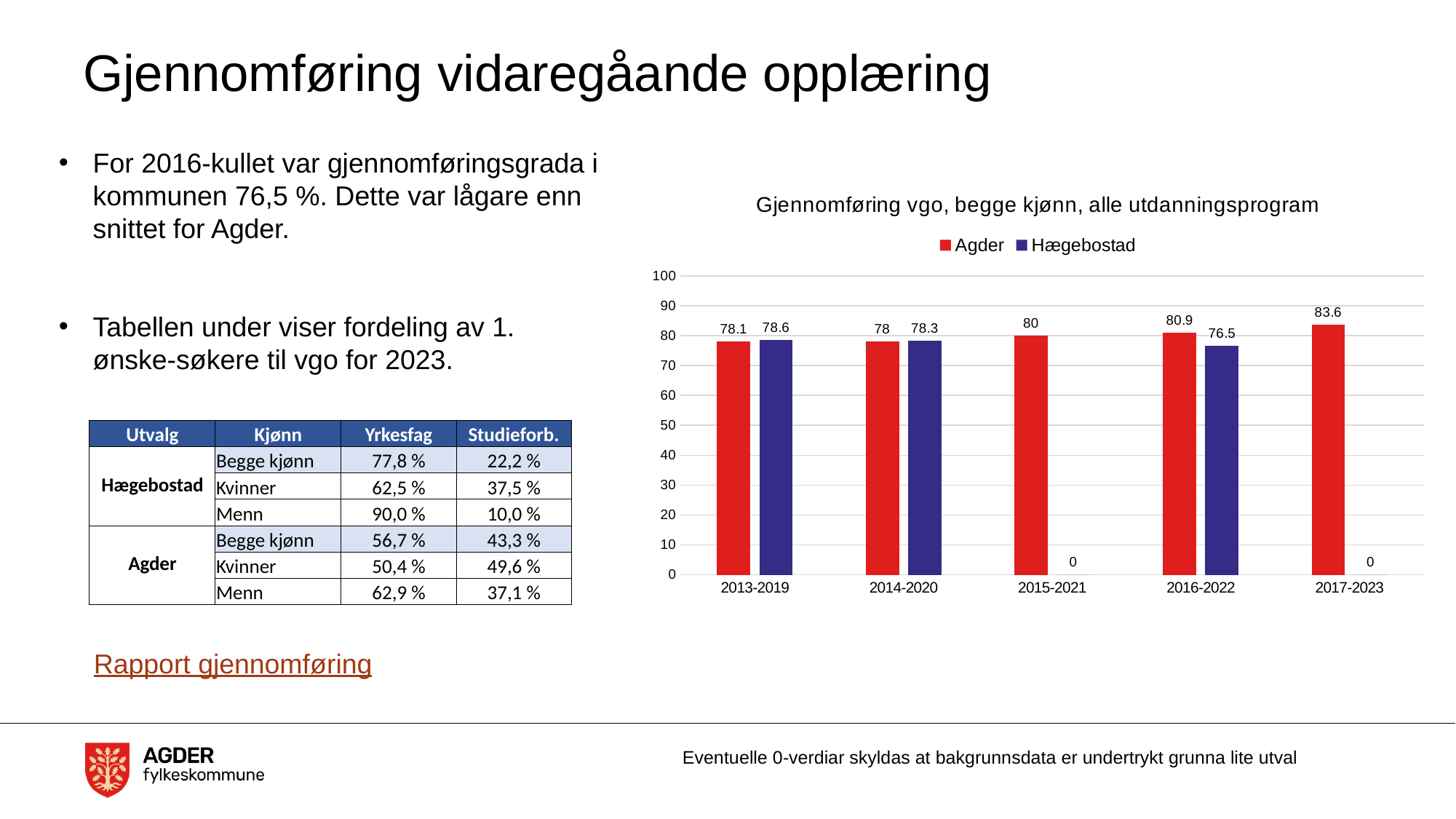

# Gjennomføring vidaregåande opplæring
For 2016-kullet var gjennomføringsgrada i kommunen 76,5 %. Dette var lågare enn snittet for Agder.

Tabellen under viser fordeling av 1. ønske-søkere til vgo for 2023.

### Chart: Gjennomføring vgo, begge kjønn, alle utdanningsprogram

| Category | Agder | Hægebostad |
|---|---|---|
| 2013-2019 | 78.1 | 78.6 |
| 2014-2020 | 78.0 | 78.3 |
| 2015-2021 | 80.0 | 0.0 |
| 2016-2022 | 80.9 | 76.5 |
| 2017-2023 | 83.6 | 0.0 |
| Utvalg | Kjønn | Yrkesfag | Studieforb. |
| --- | --- | --- | --- |
| Hægebostad | Begge kjønn | 77,8 % | 22,2 % |
|  | Kvinner | 62,5 % | 37,5 % |
|  | Menn | 90,0 % | 10,0 % |
| Agder | Begge kjønn | 56,7 % | 43,3 % |
|  | Kvinner | 50,4 % | 49,6 % |
|  | Menn | 62,9 % | 37,1 % |
Rapport gjennomføring
Eventuelle 0-verdiar skyldas at bakgrunnsdata er undertrykt grunna lite utval